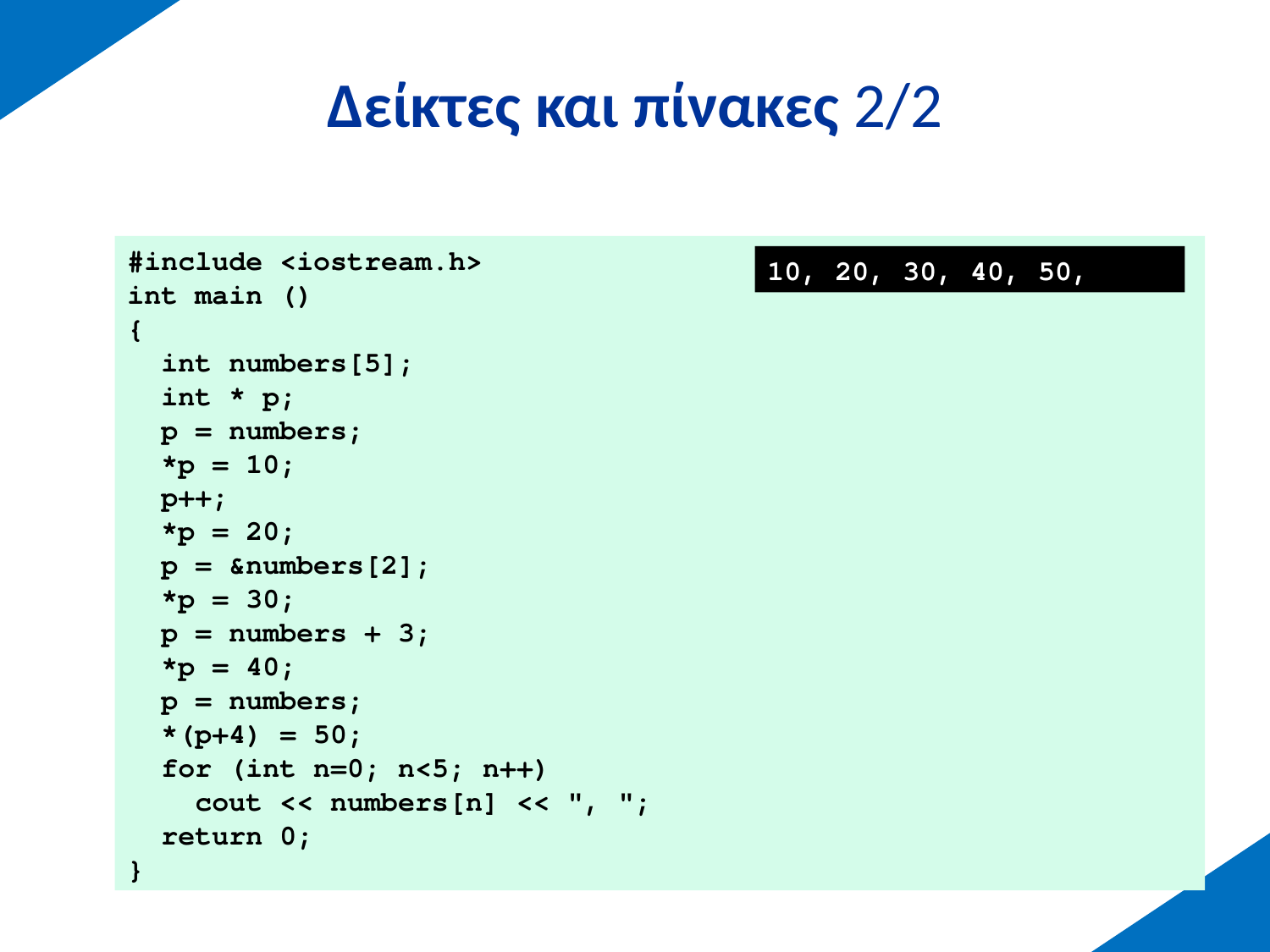

# Δείκτες και πίνακες 2/2
#include <iostream.h>
int main ()
{
  int numbers[5];
  int * p;
  p = numbers;
  *p = 10;
  p++;
  *p = 20;
  p = &numbers[2];
  *p = 30;
  p = numbers + 3;
  *p = 40;
  p = numbers;
  *(p+4) = 50;
  for (int n=0; n<5; n++)
    cout << numbers[n] << ", ";
  return 0;
}
10, 20, 30, 40, 50,